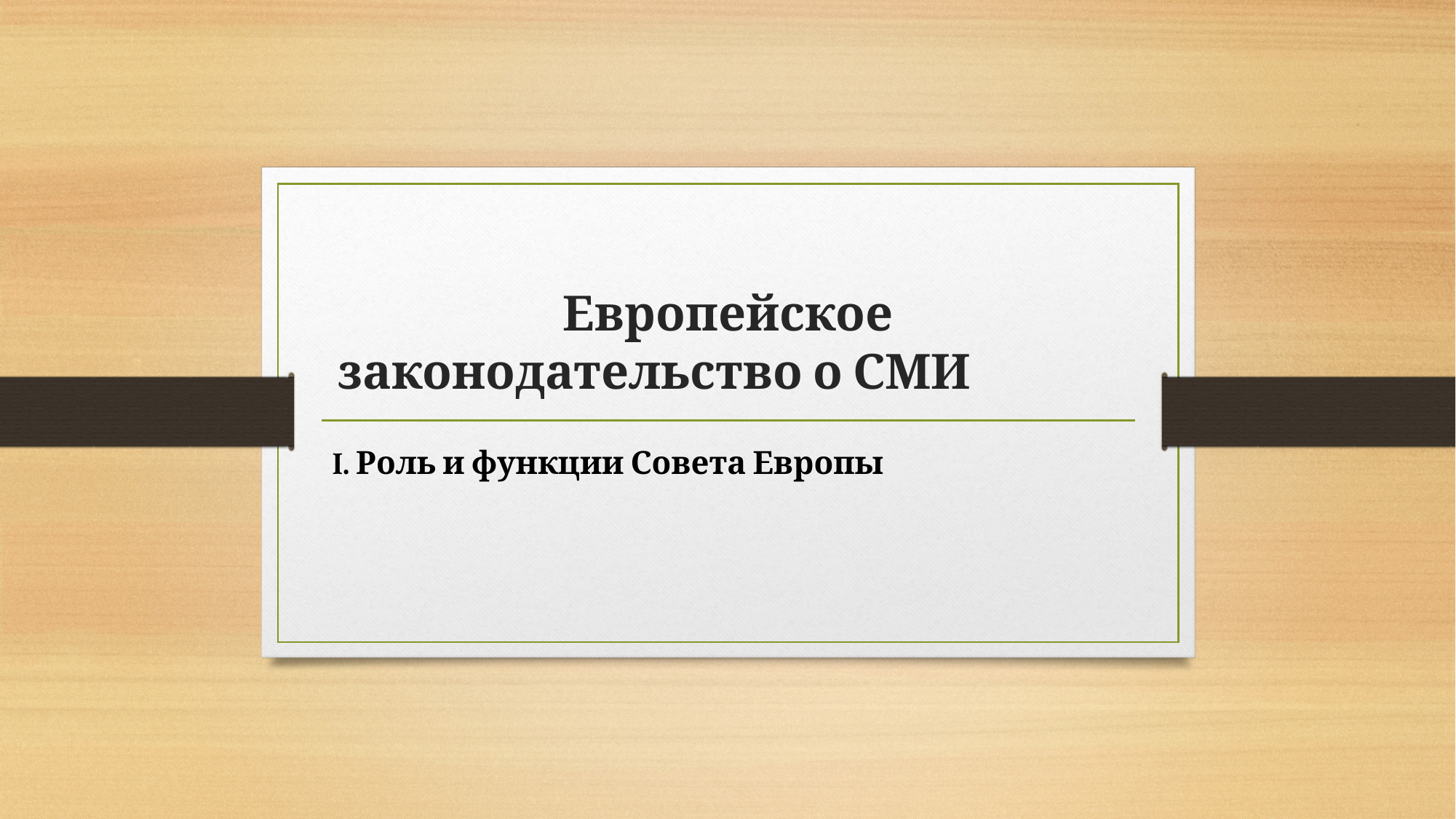

# Европейское законодательство о СМИ
I. Роль и функции Совета Европы